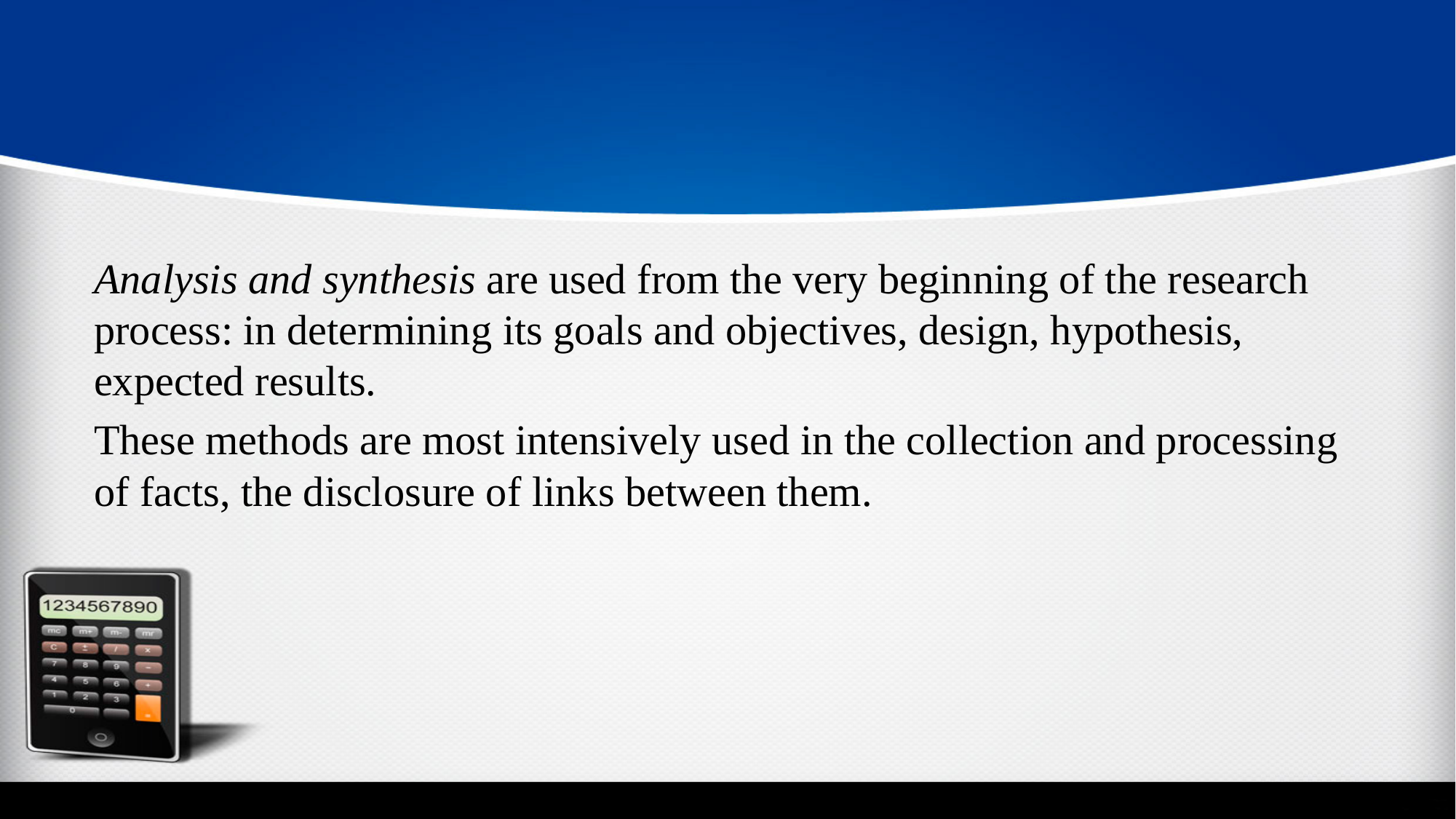

Analysis and synthesis are used from the very beginning of the research process: in determining its goals and objectives, design, hypothesis, expected results.
These methods are most intensively used in the collection and processing of facts, the disclosure of links between them.